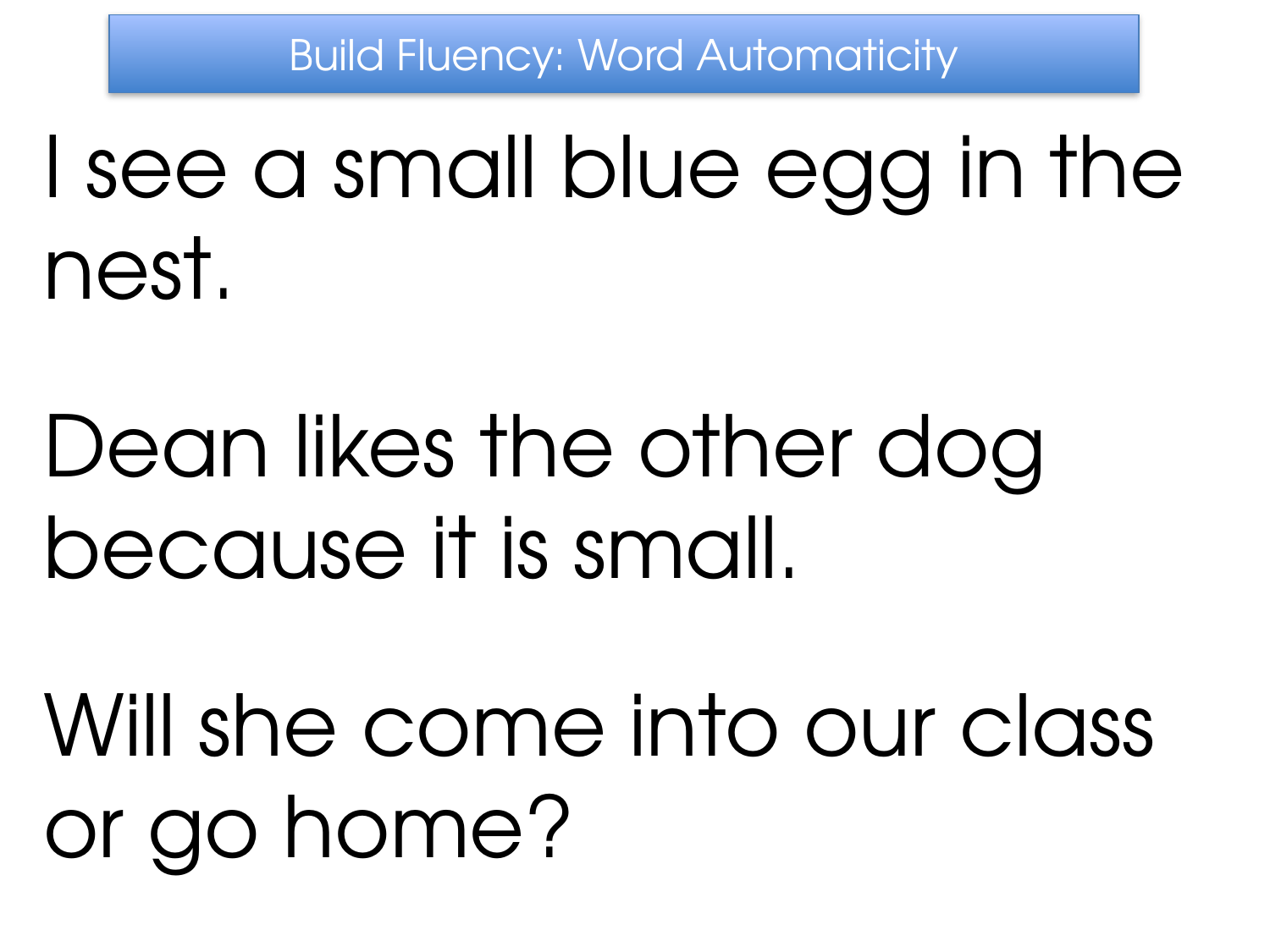

Build Fluency: Word Automaticity
I see a small blue egg in the nest.

Dean likes the other dog because it is small.

Will she come into our class or go home?